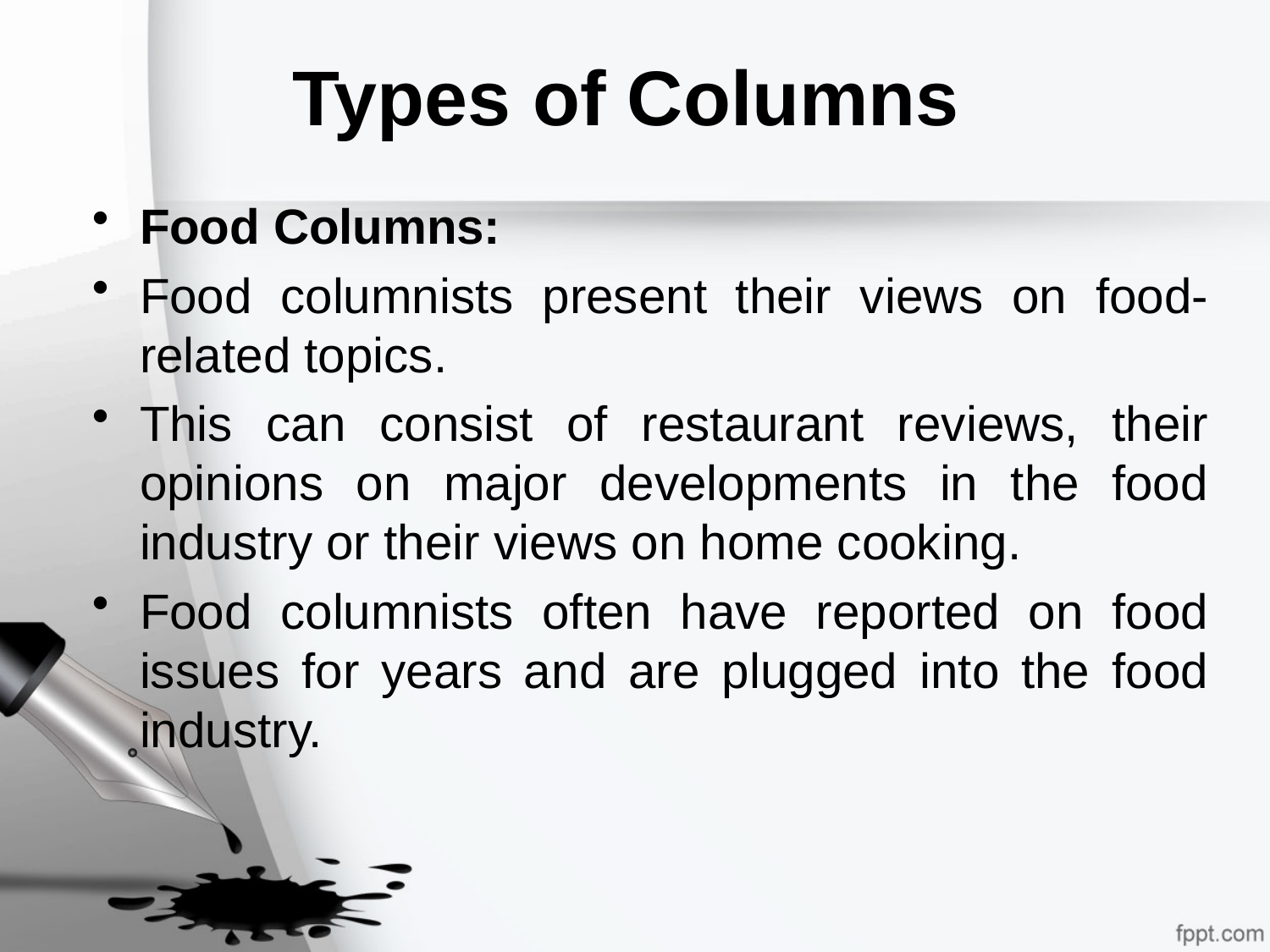

# Types of Columns
Food Columns:
Food columnists present their views on food-related topics.
This can consist of restaurant reviews, their opinions on major developments in the food industry or their views on home cooking.
Food columnists often have reported on food issues for years and are plugged into the food industry.